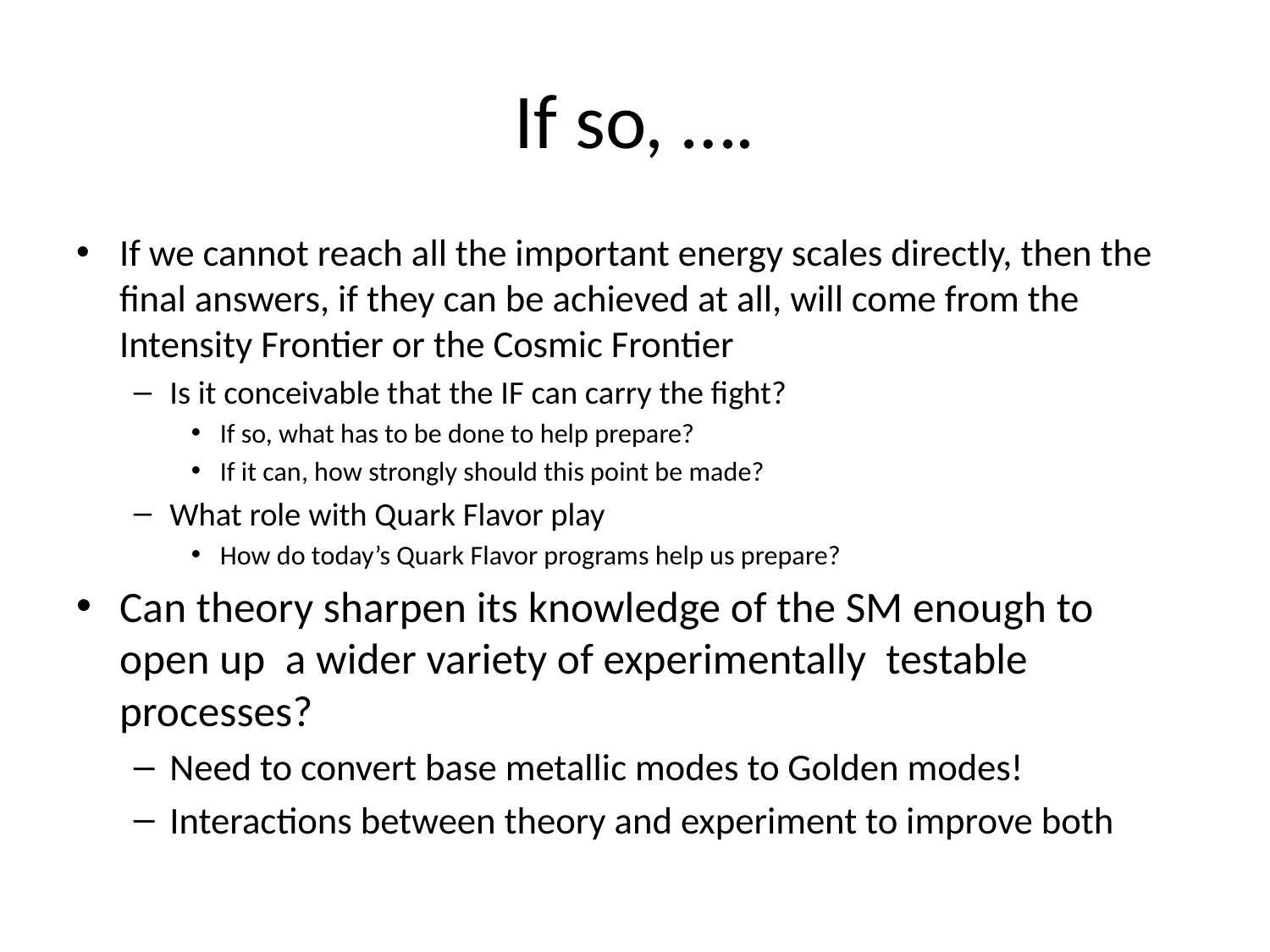

# If so, ….
If we cannot reach all the important energy scales directly, then the final answers, if they can be achieved at all, will come from the Intensity Frontier or the Cosmic Frontier
Is it conceivable that the IF can carry the fight?
If so, what has to be done to help prepare?
If it can, how strongly should this point be made?
What role with Quark Flavor play
How do today’s Quark Flavor programs help us prepare?
Can theory sharpen its knowledge of the SM enough to open up  a wider variety of experimentally  testable processes?
Need to convert base metallic modes to Golden modes!
Interactions between theory and experiment to improve both